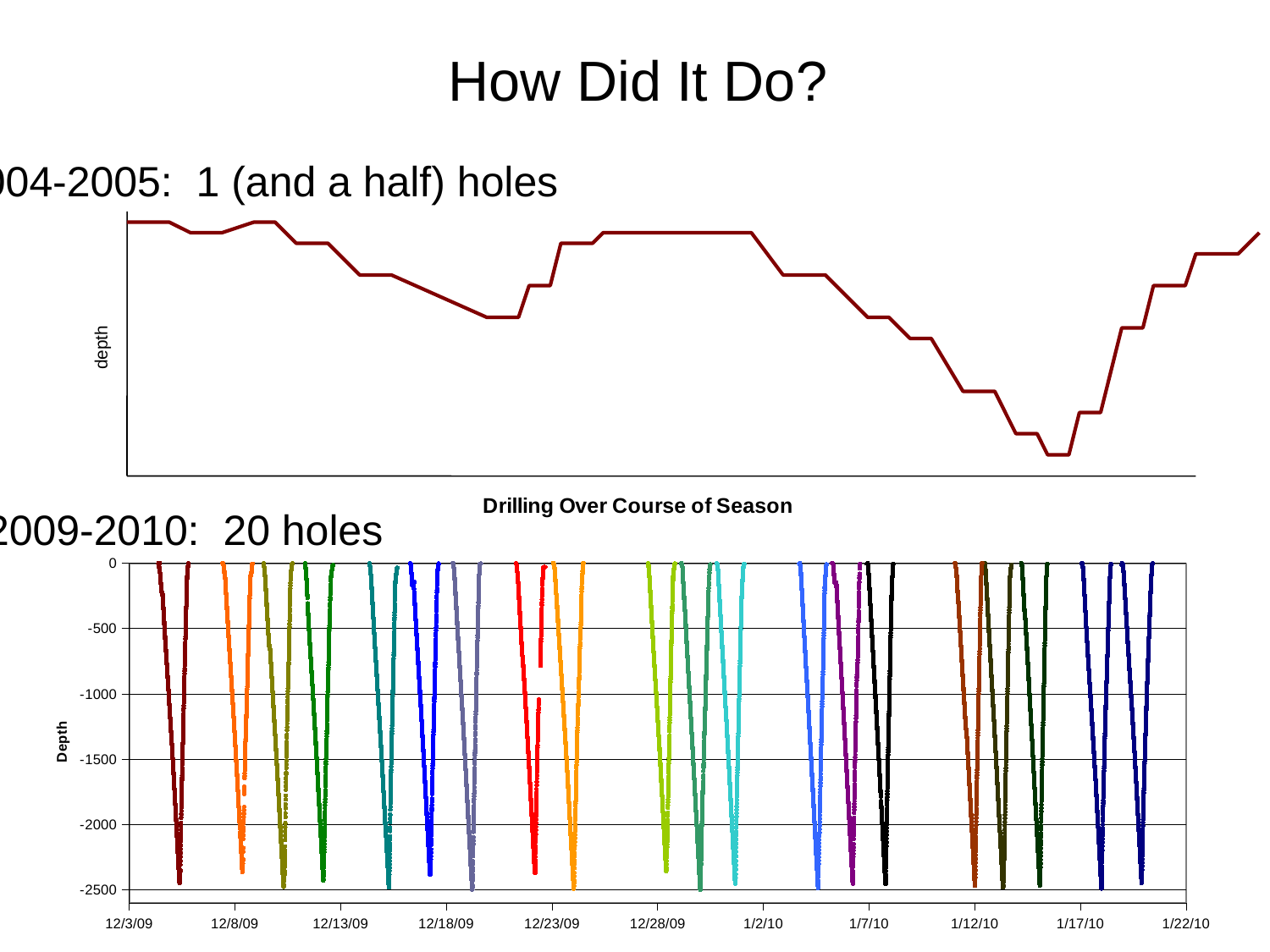

# How Did It Do?
2004-2005:  1 (and a half) holes

### Chart: Drilling Over Course of Season

| Category |  |  |  |  |  |  |  |  |  |  |  |  |  |  |  |  |  |  |  |  |
|---|---|---|---|---|---|---|---|---|---|---|---|---|---|---|---|---|---|---|---|---|
depth
2009-2010:  20 holes